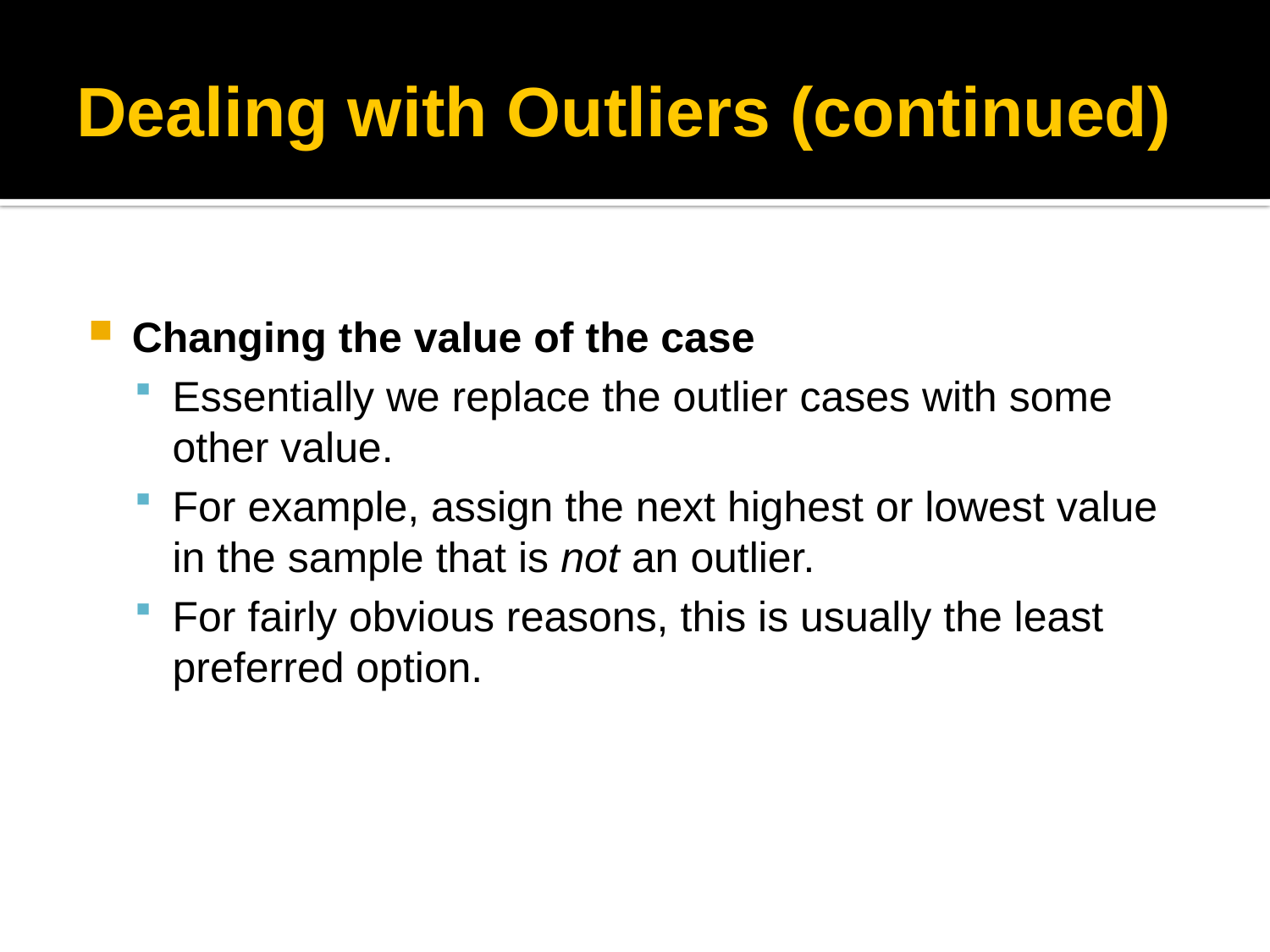

# Dealing with Outliers (continued)

Changing the value of the case
Essentially we replace the outlier cases with some other value.
For example, assign the next highest or lowest value in the sample that is not an outlier.
For fairly obvious reasons, this is usually the least preferred option.